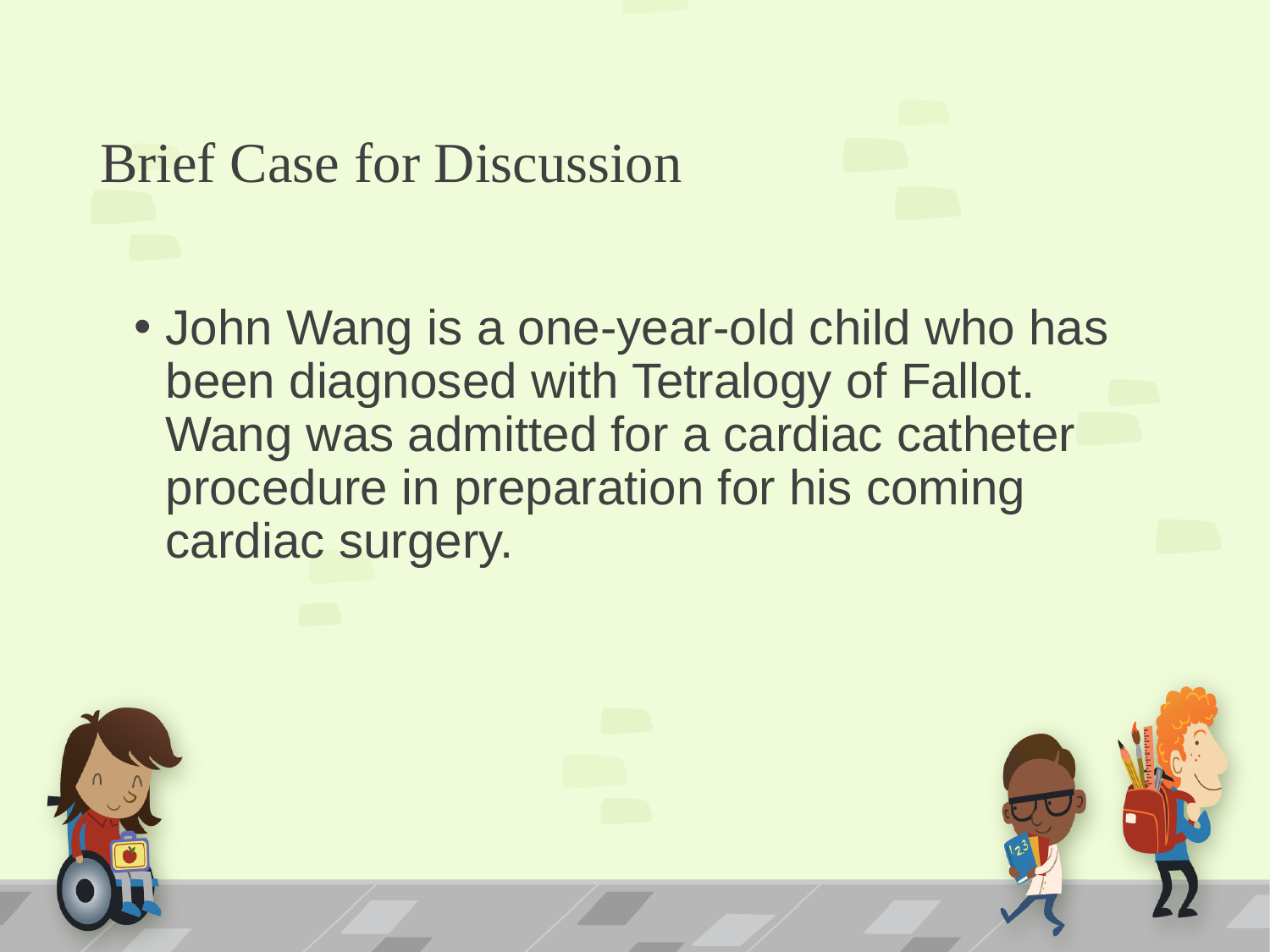

# Brief Case for Discussion
John Wang is a one-year-old child who has been diagnosed with Tetralogy of Fallot. Wang was admitted for a cardiac catheter procedure in preparation for his coming cardiac surgery.